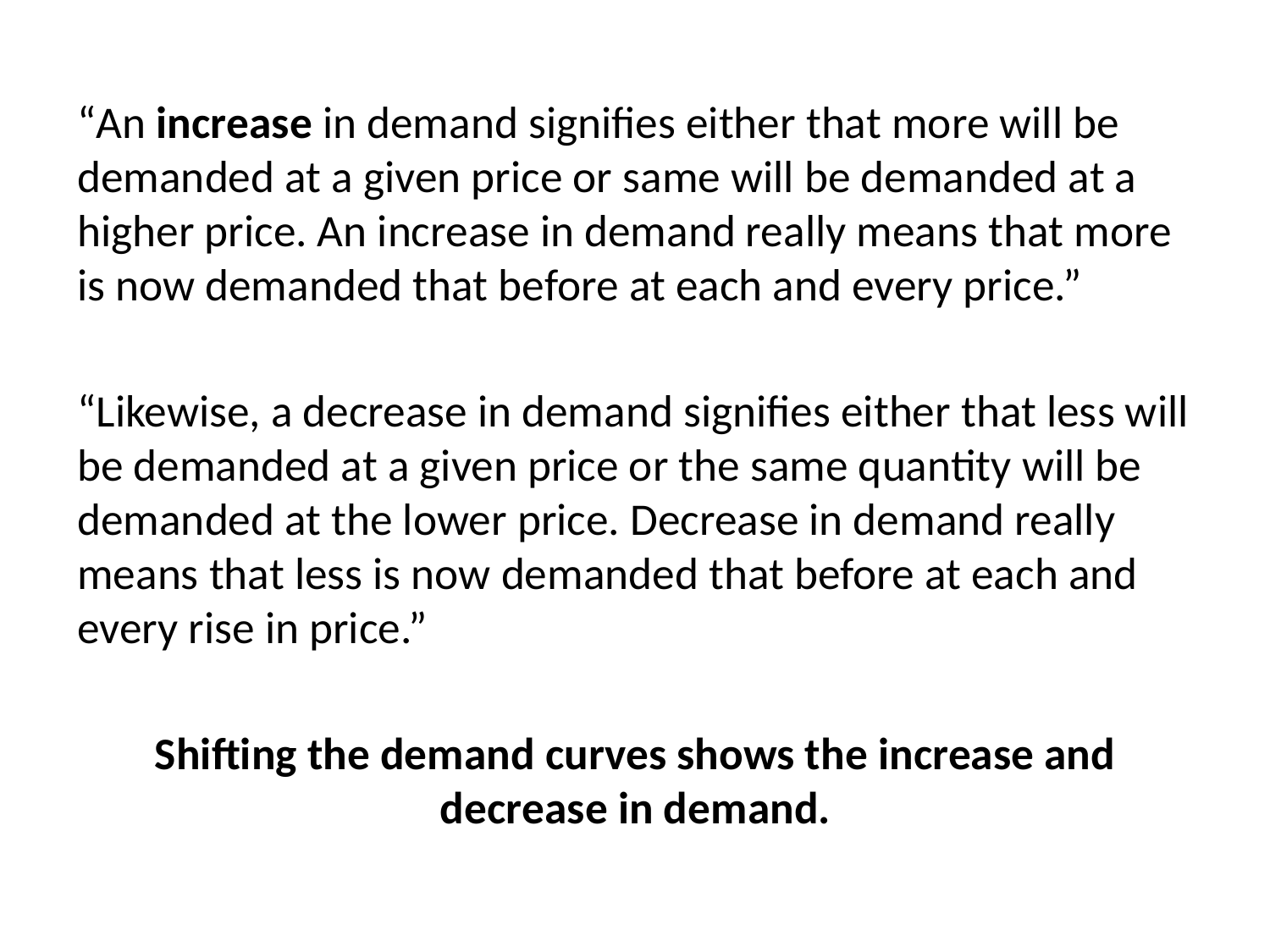

“An increase in demand signifies either that more will be demanded at a given price or same will be demanded at a higher price. An increase in demand really means that more is now demanded that before at each and every price.”

“Likewise, a decrease in demand signifies either that less will be demanded at a given price or the same quantity will be demanded at the lower price. Decrease in demand really means that less is now demanded that before at each and every rise in price.”

Shifting the demand curves shows the increase and decrease in demand.